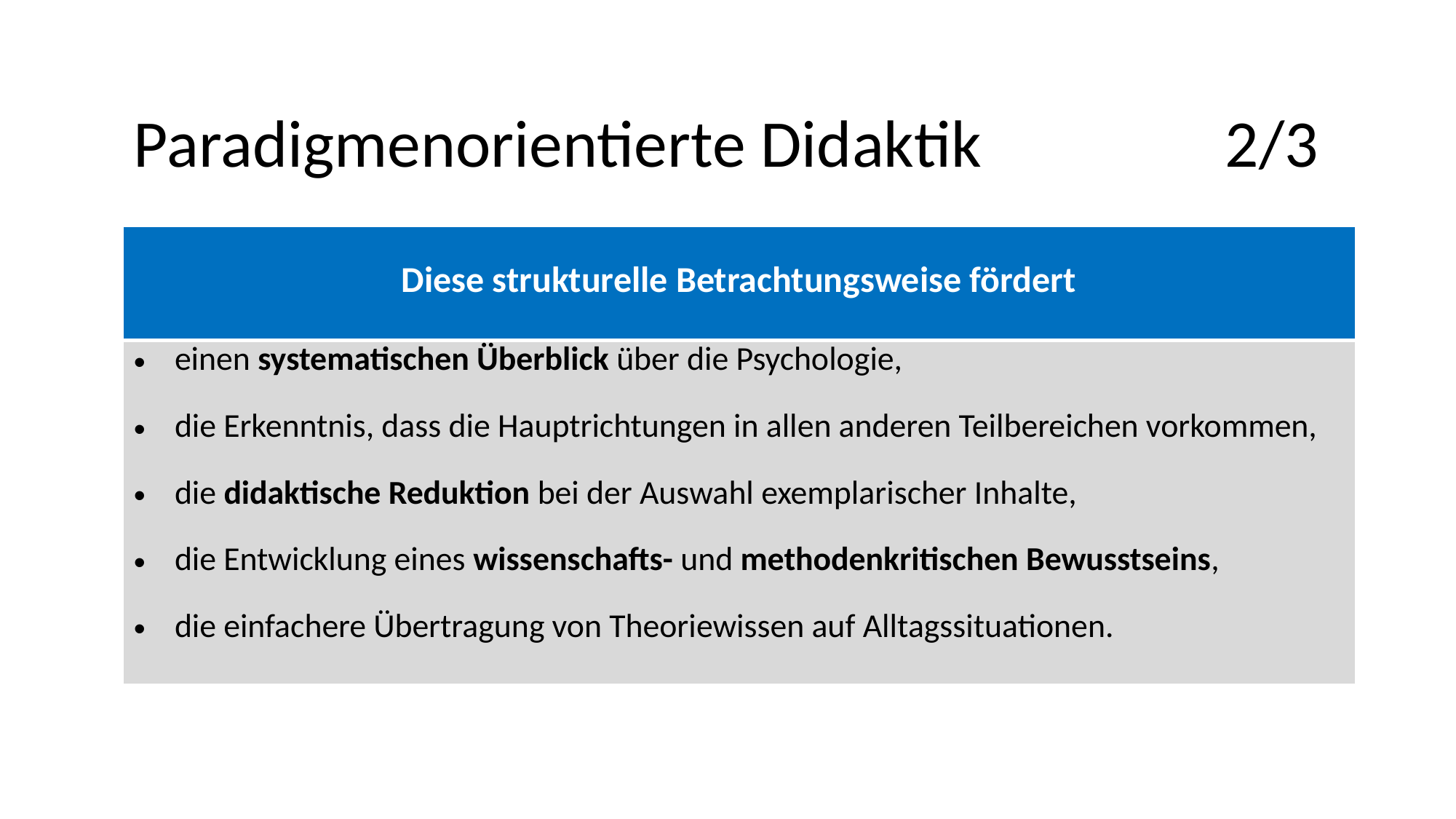

# Paradigmenorientierte Didaktik 			2/3
| Diese strukturelle Betrachtungsweise fördert |
| --- |
| einen systematischen Überblick über die Psychologie, die Erkenntnis, dass die Hauptrichtungen in allen anderen Teilbereichen vorkommen, die didaktische Reduktion bei der Auswahl exemplarischer Inhalte, die Entwicklung eines wissenschafts- und methodenkritischen Bewusstseins, die einfachere Übertragung von Theoriewissen auf Alltagssituationen. |